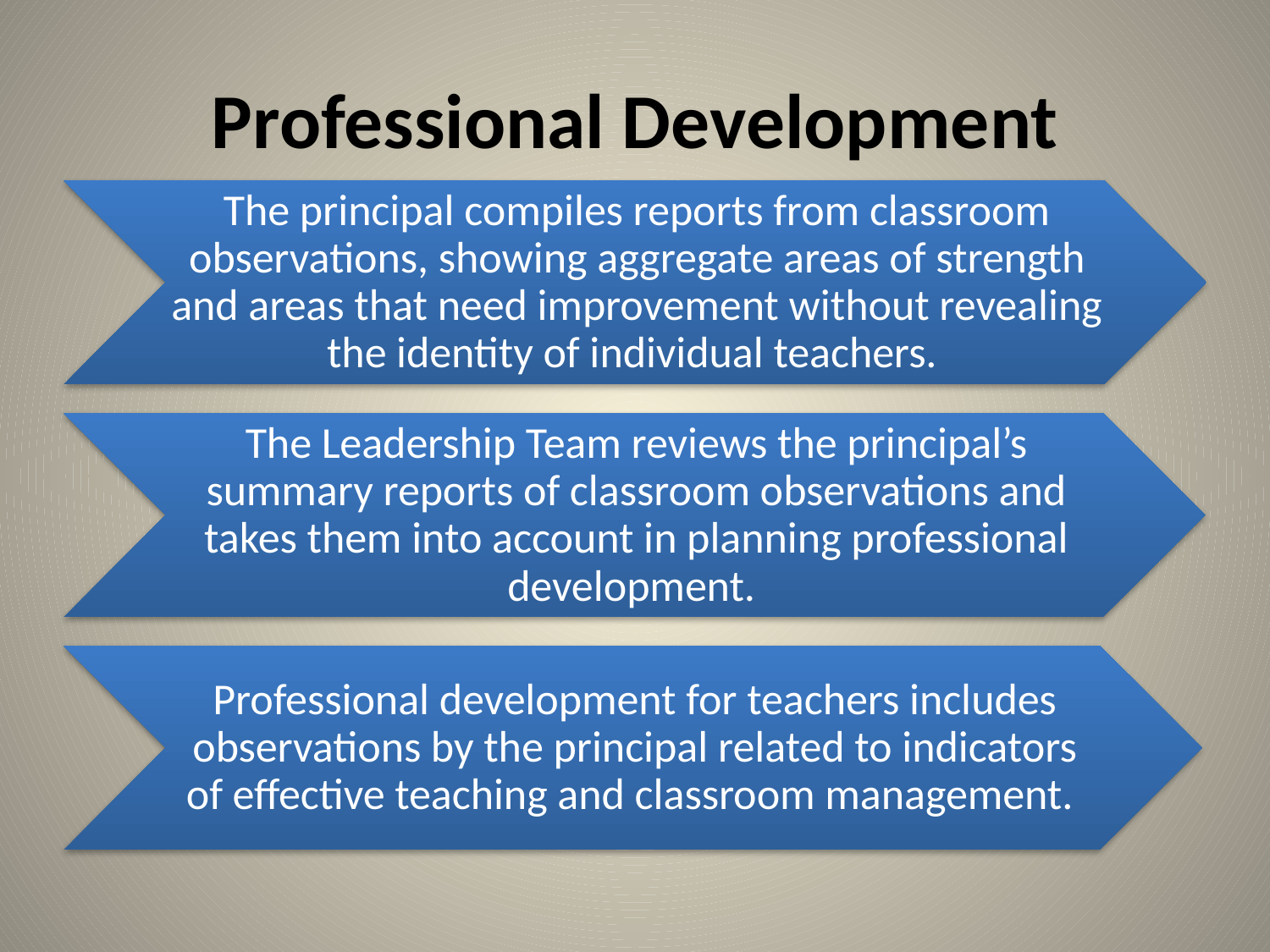

# Professional Development
The principal compiles reports from classroom observations, showing aggregate areas of strength and areas that need improvement without revealing the identity of individual teachers.
The Leadership Team reviews the principal’s summary reports of classroom observations and takes them into account in planning professional development.
Professional development for teachers includes observations by the principal related to indicators of effective teaching and classroom management.